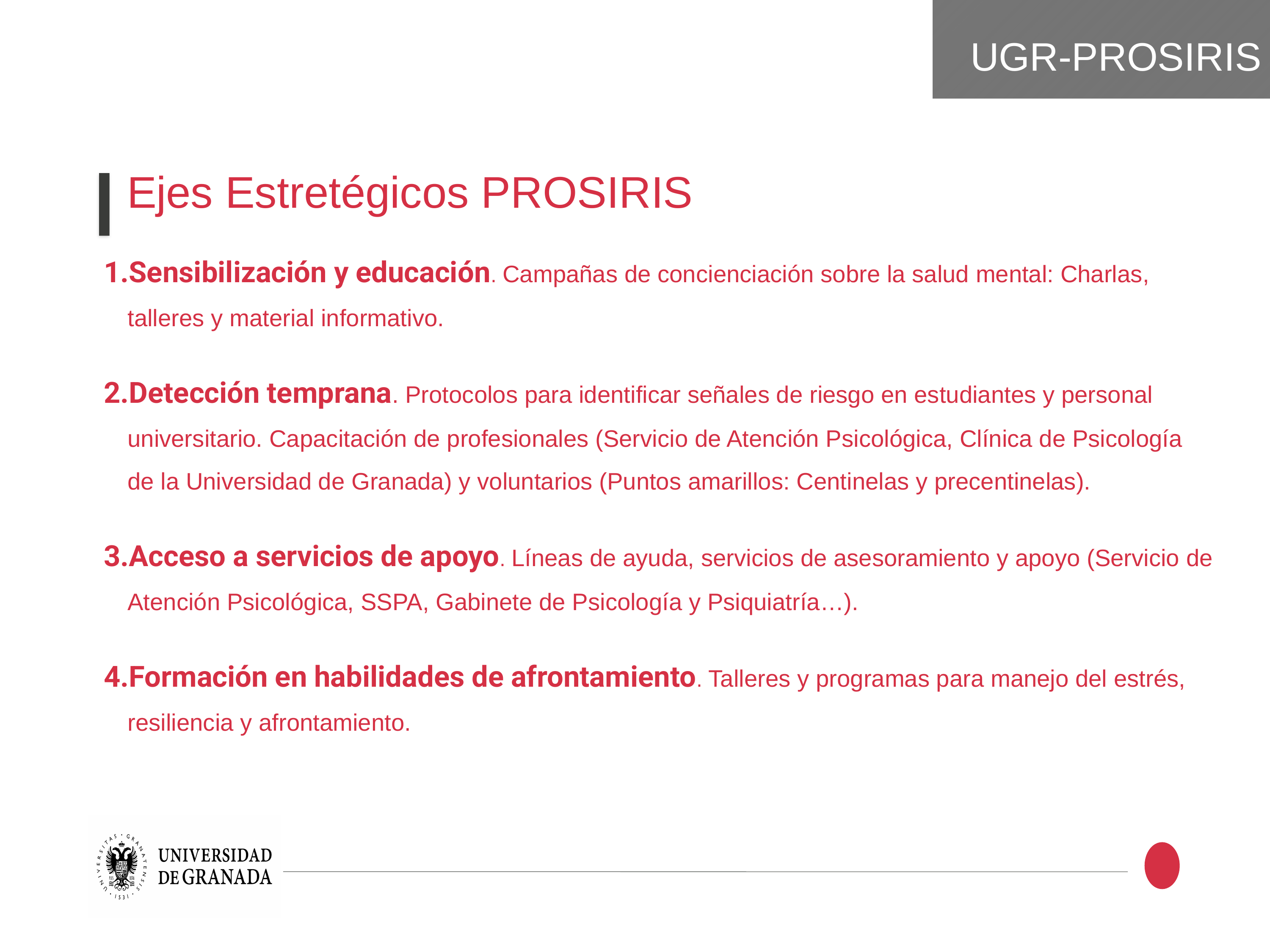

UGR-PROSIRIS
Ejes Estretégicos PROSIRIS

Sensibilización y educación. Campañas de concienciación sobre la salud mental: Charlas, talleres y material informativo.

Detección temprana. Protocolos para identificar señales de riesgo en estudiantes y personal universitario. Capacitación de profesionales (Servicio de Atención Psicológica, Clínica de Psicología de la Universidad de Granada) y voluntarios (Puntos amarillos: Centinelas y precentinelas).

Acceso a servicios de apoyo. Líneas de ayuda, servicios de asesoramiento y apoyo (Servicio de Atención Psicológica, SSPA, Gabinete de Psicología y Psiquiatría…).

Formación en habilidades de afrontamiento. Talleres y programas para manejo del estrés, resiliencia y afrontamiento.

37